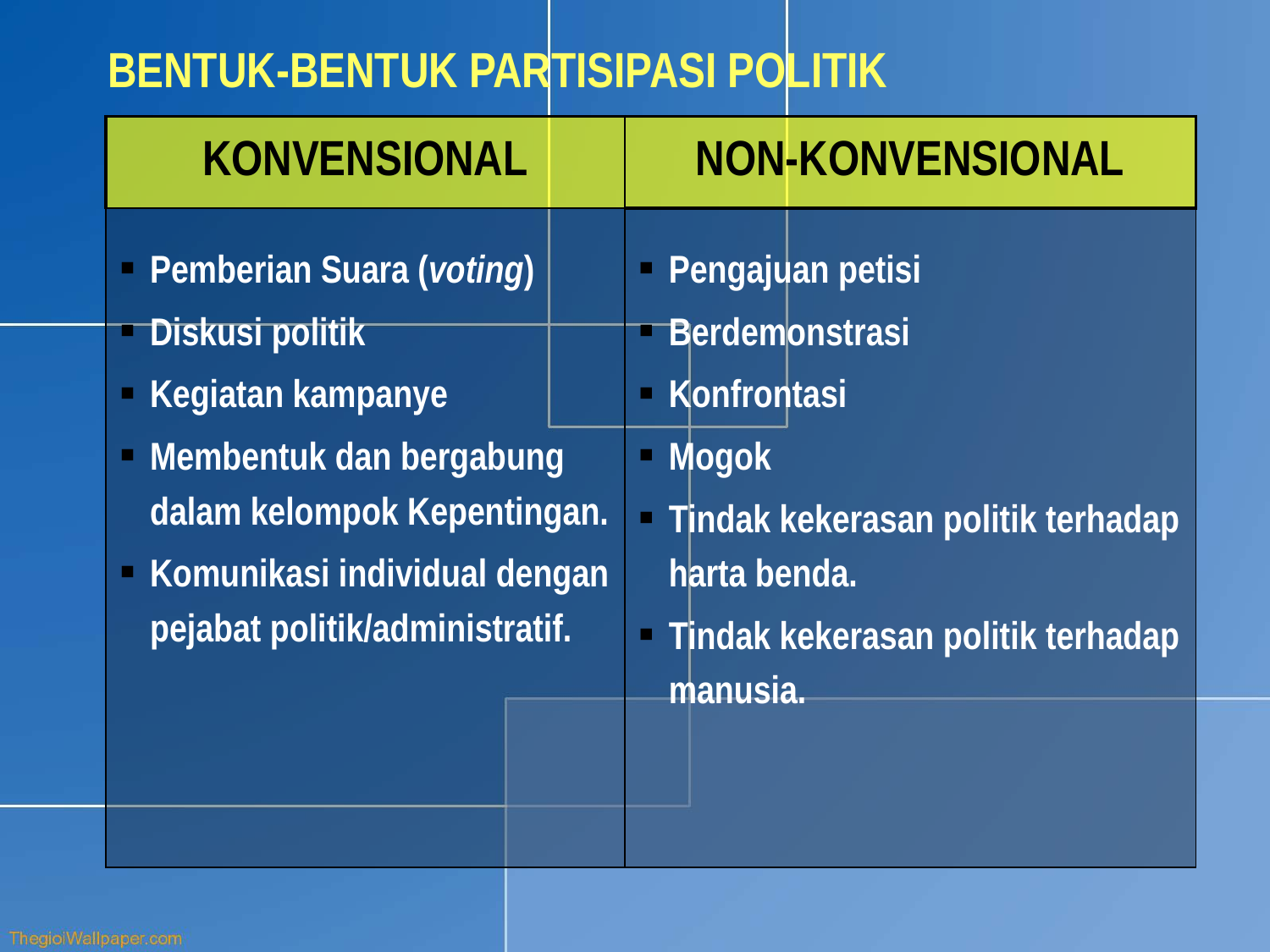

BENTUK-BENTUK PARTISIPASI POLITIK
| KONVENSIONAL | NON-KONVENSIONAL |
| --- | --- |
| Pemberian Suara (voting) Diskusi politik Kegiatan kampanye Membentuk dan bergabung dalam kelompok Kepentingan. Komunikasi individual dengan pejabat politik/administratif. | Pengajuan petisi Berdemonstrasi Konfrontasi Mogok Tindak kekerasan politik terhadap harta benda. Tindak kekerasan politik terhadap manusia. |